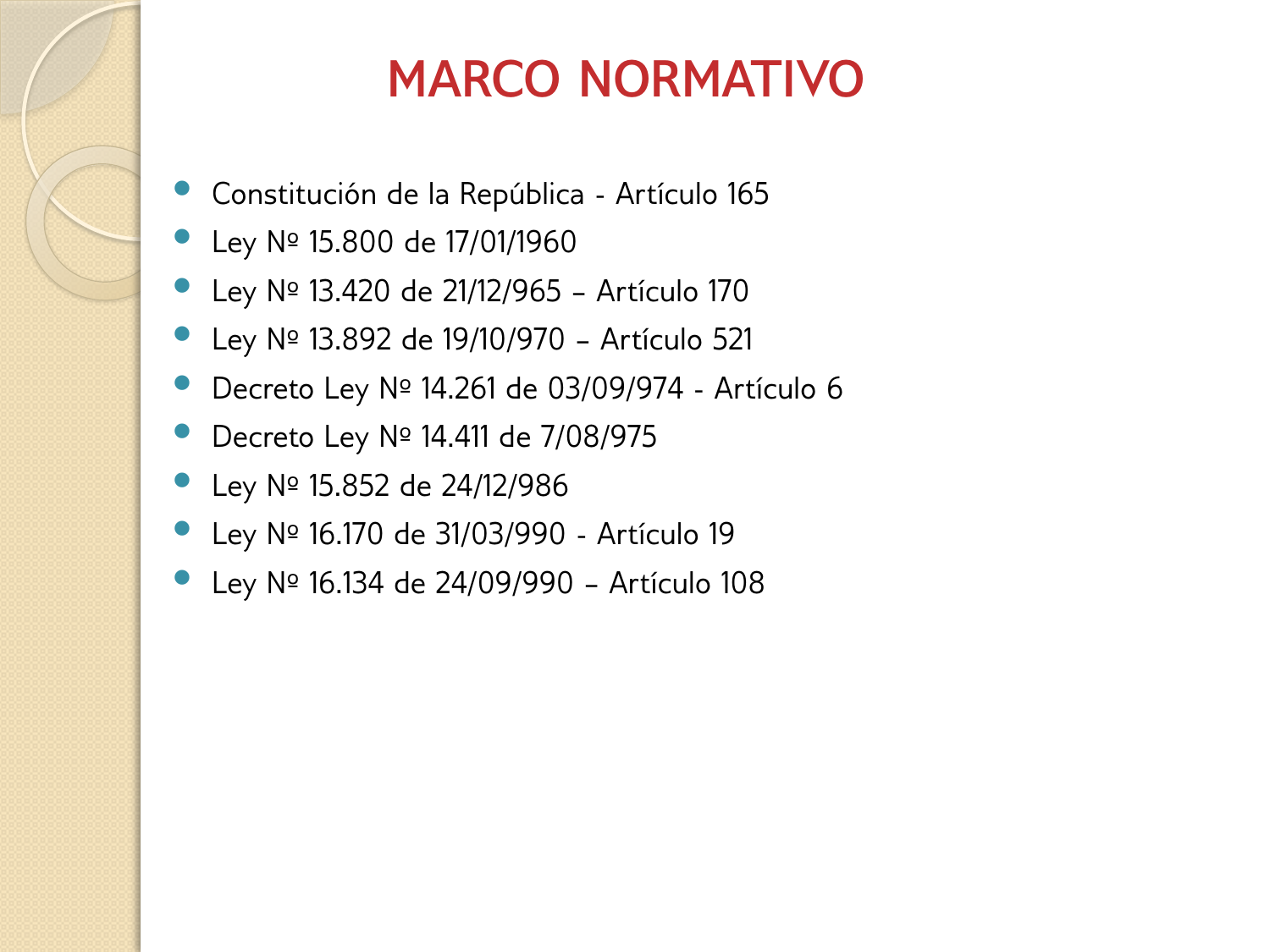

# MARCO NORMATIVO
Constitución de la República - Artículo 165
Ley Nº 15.800 de 17/01/1960
Ley Nº 13.420 de 21/12/965 – Artículo 170
Ley Nº 13.892 de 19/10/970 – Artículo 521
Decreto Ley Nº 14.261 de 03/09/974 - Artículo 6
Decreto Ley Nº 14.411 de 7/08/975
Ley Nº 15.852 de 24/12/986
Ley Nº 16.170 de 31/03/990 - Artículo 19
Ley Nº 16.134 de 24/09/990 – Artículo 108